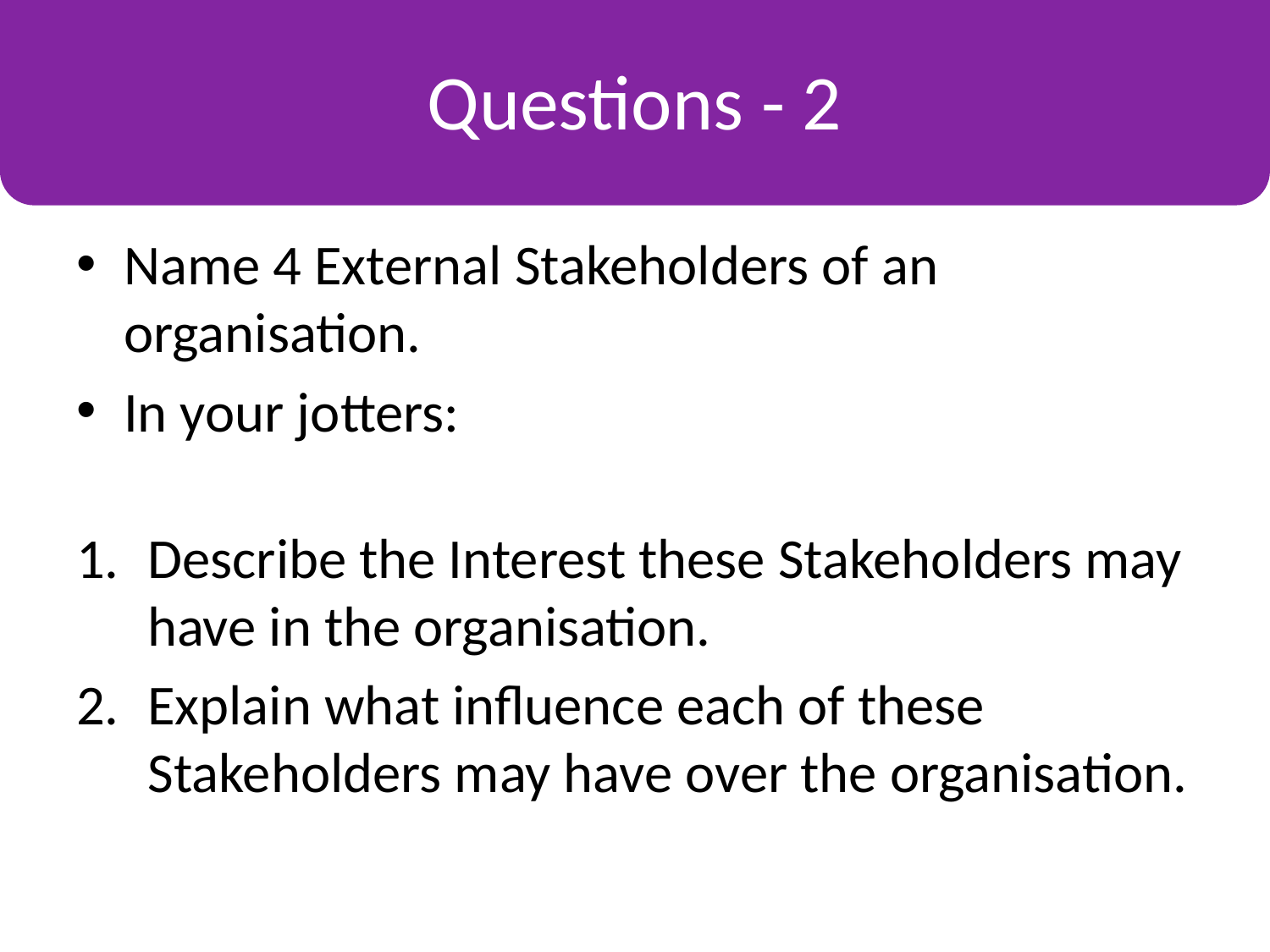

Questions - 2
# Some Key Terms
Name 4 External Stakeholders of an organisation.
In your jotters:
Describe the Interest these Stakeholders may have in the organisation.
Explain what influence each of these Stakeholders may have over the organisation.